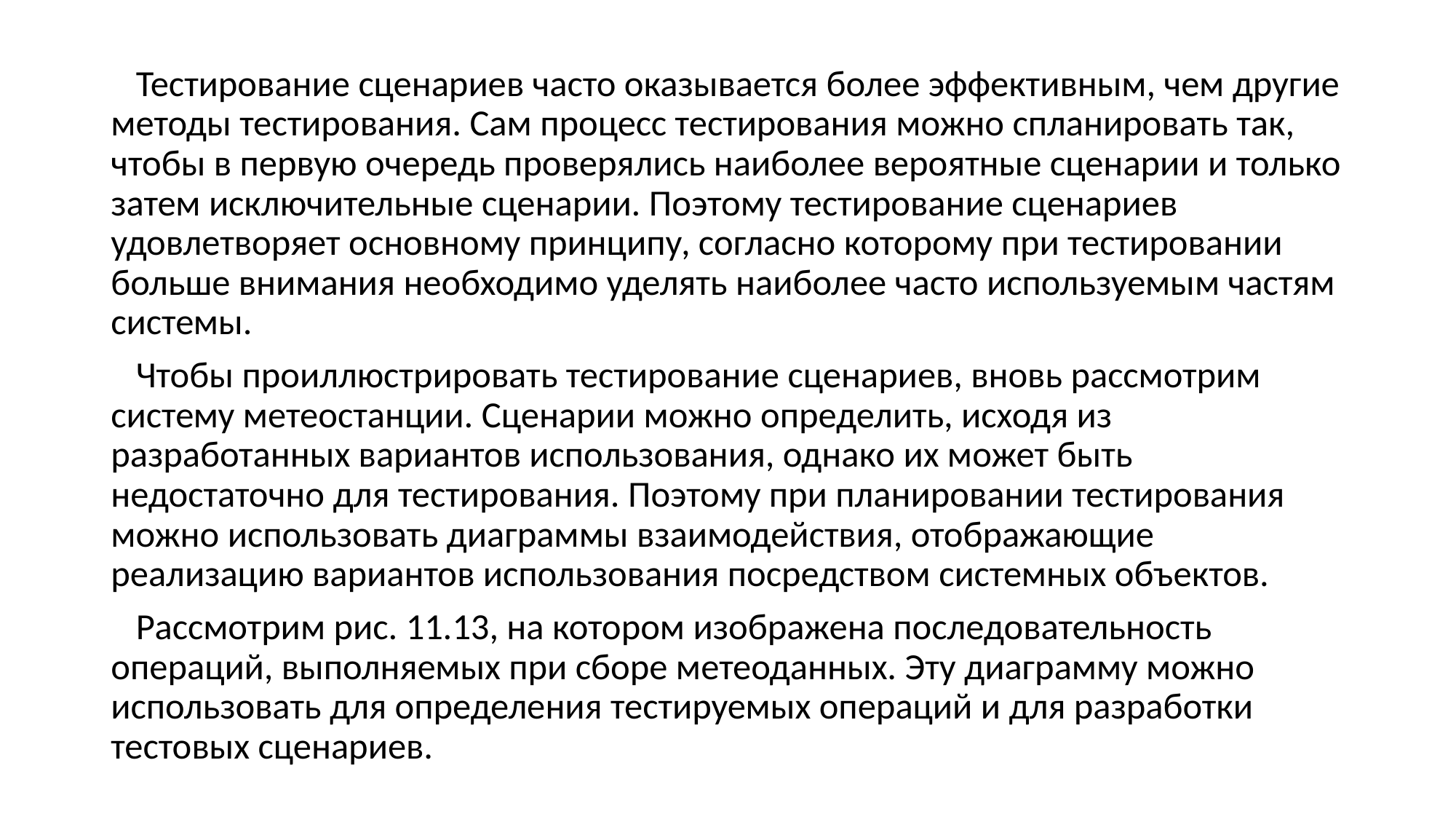

Тестирование сценариев часто оказывается более эффективным, чем другие методы тестирования. Сам процесс тестирования можно спланировать так, чтобы в первую очередь проверялись наиболее вероятные сценарии и только затем исключительные сценарии. Поэтому тестирование сценариев удовлетворяет основному принципу, согласно которому при тестировании больше внимания необходимо уделять наиболее часто используемым частям системы.
   Чтобы проиллюстрировать тестирование сценариев, вновь рассмотрим систему метеостанции. Сценарии можно определить, исходя из разработанных вариантов использования, однако их может быть недостаточно для тестирования. Поэтому при планировании тестирования можно использовать диаграммы взаимодействия, отображающие реализацию вариантов использования посредством системных объектов.
   Рассмотрим рис. 11.13, на котором изображена последовательность операций, выполняемых при сборе метеоданных. Эту диаграмму можно использовать для определения тестируемых операций и для разработки тестовых сценариев.